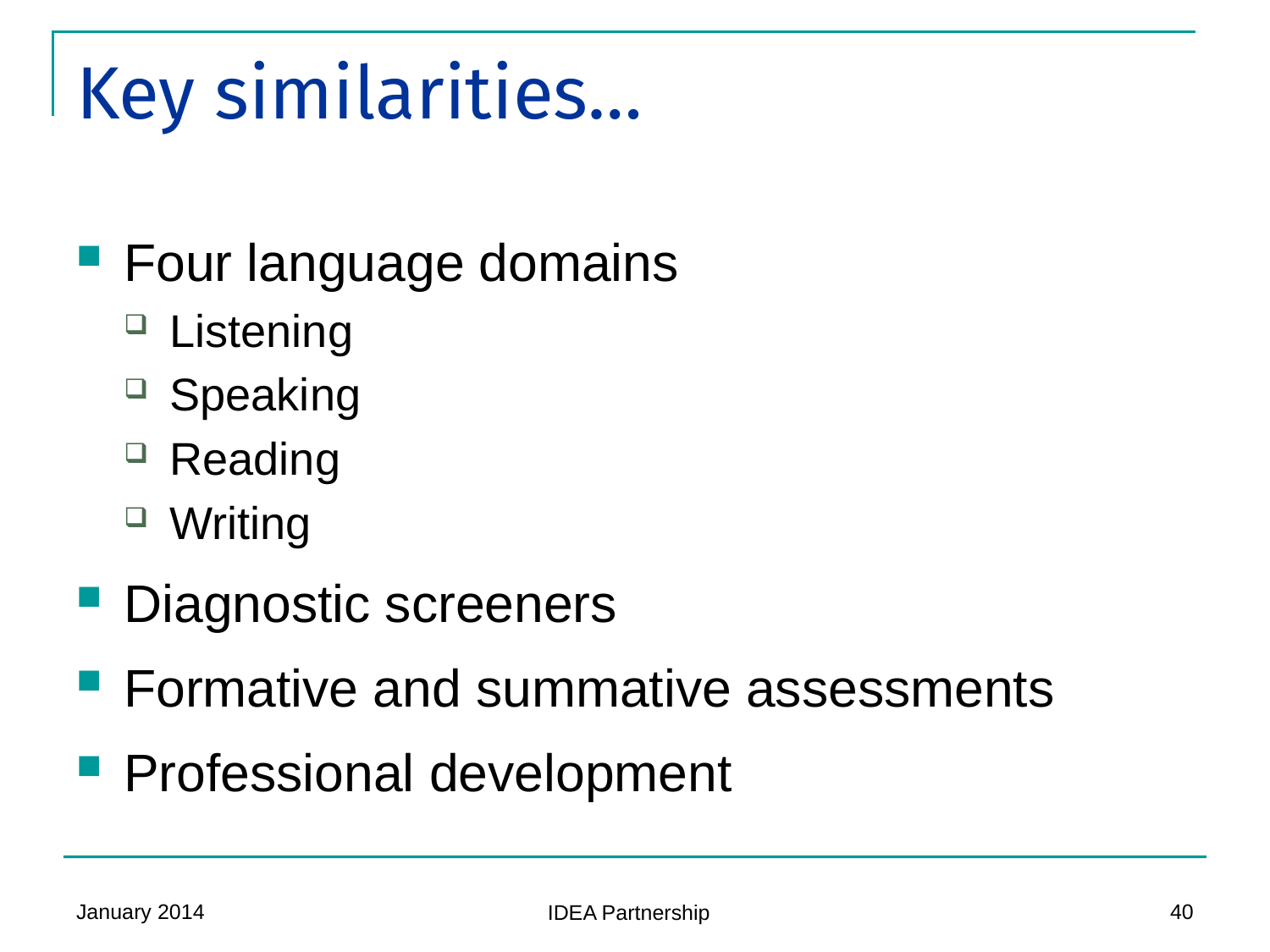

# Key similarities…
Four language domains
Listening
Speaking
Reading
Writing
Diagnostic screeners
Formative and summative assessments
Professional development

January 2014
40
IDEA Partnership